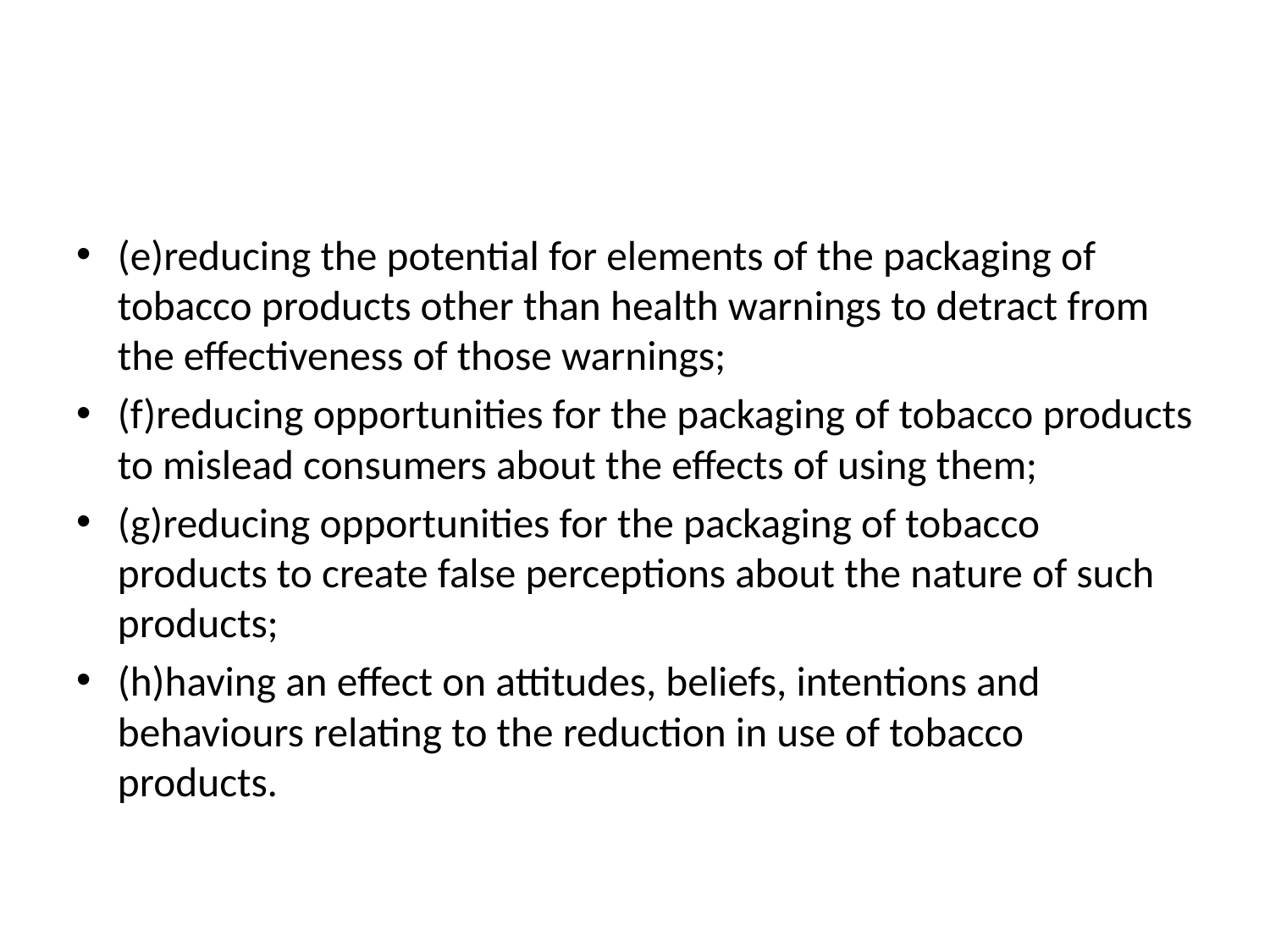

#
(e)reducing the potential for elements of the packaging of tobacco products other than health warnings to detract from the effectiveness of those warnings;
(f)reducing opportunities for the packaging of tobacco products to mislead consumers about the effects of using them;
(g)reducing opportunities for the packaging of tobacco products to create false perceptions about the nature of such products;
(h)having an effect on attitudes, beliefs, intentions and behaviours relating to the reduction in use of tobacco products.